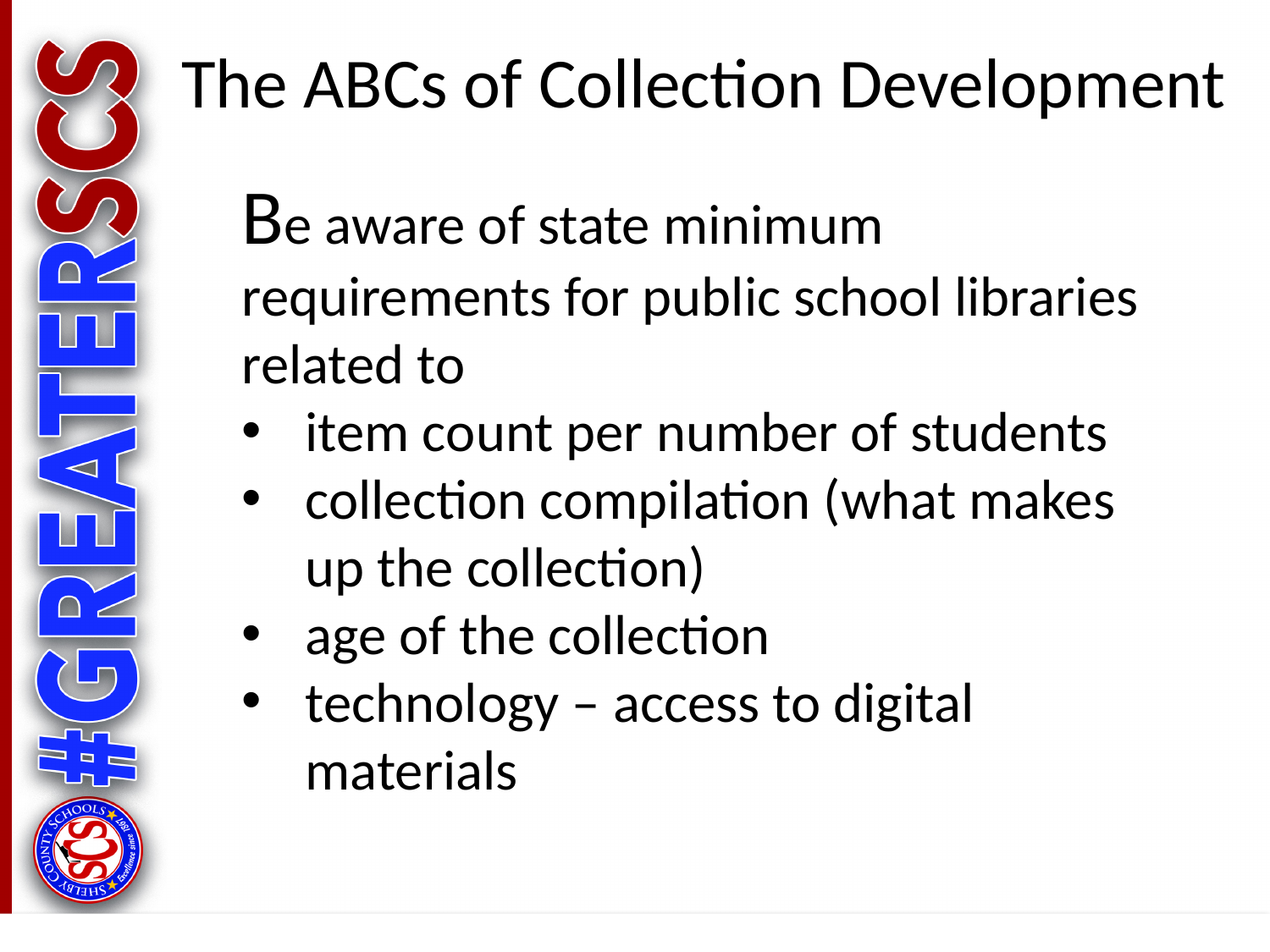

# The ABCs of Collection Development
Be aware of state minimum requirements for public school libraries related to
item count per number of students
collection compilation (what makes up the collection)
age of the collection
technology – access to digital materials